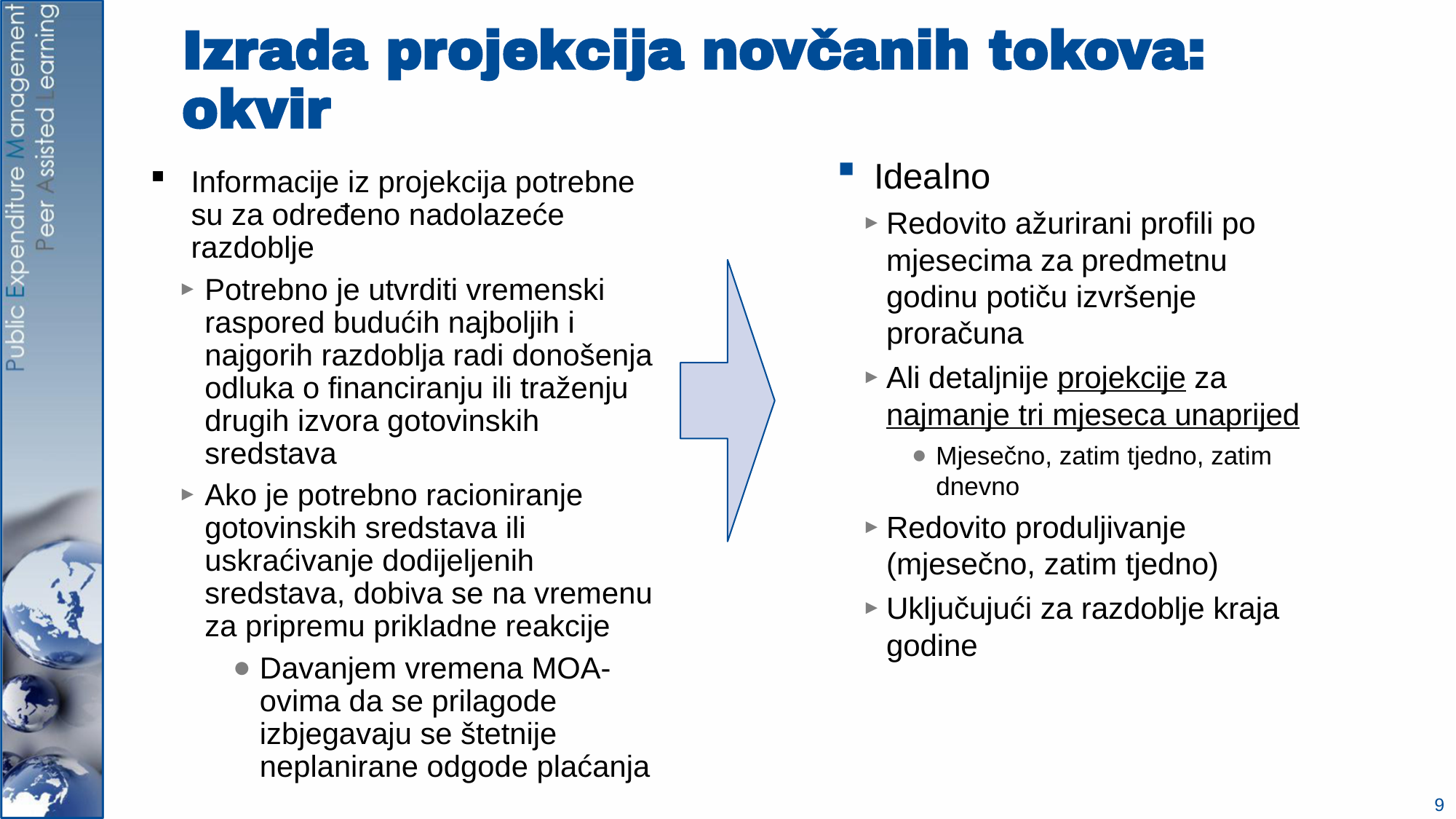

# Izrada projekcija novčanih tokova: okvir
Idealno
Redovito ažurirani profili po mjesecima za predmetnu godinu potiču izvršenje proračuna
Ali detaljnije projekcije za najmanje tri mjeseca unaprijed
Mjesečno, zatim tjedno, zatim dnevno
Redovito produljivanje (mjesečno, zatim tjedno)
Uključujući za razdoblje kraja godine

Informacije iz projekcija potrebne su za određeno nadolazeće razdoblje
Potrebno je utvrditi vremenski raspored budućih najboljih i najgorih razdoblja radi donošenja odluka o financiranju ili traženju drugih izvora gotovinskih sredstava
Ako je potrebno racioniranje gotovinskih sredstava ili uskraćivanje dodijeljenih sredstava, dobiva se na vremenu za pripremu prikladne reakcije
Davanjem vremena MOA-ovima da se prilagode izbjegavaju se štetnije neplanirane odgode plaćanja